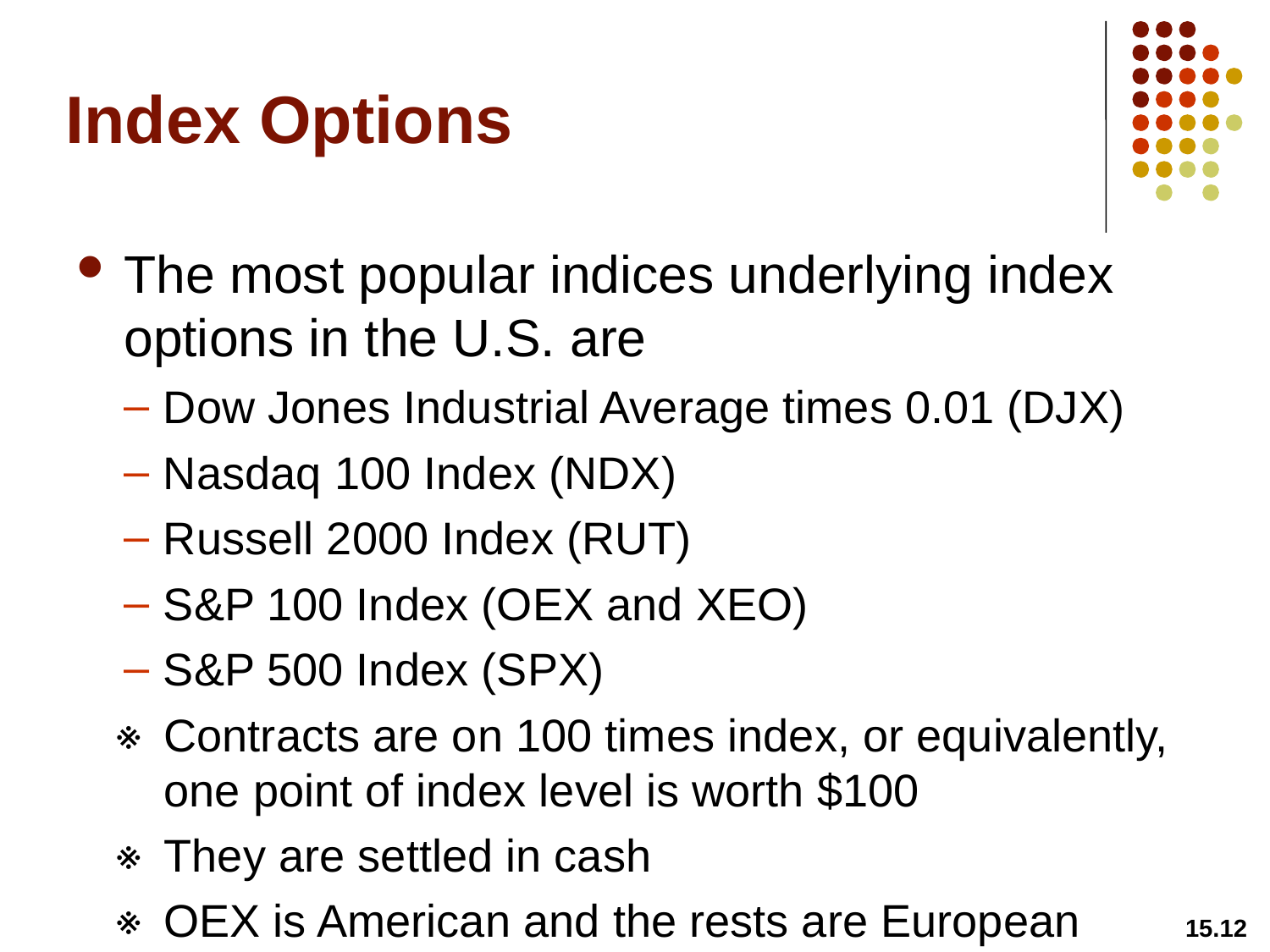

# Index Options
The most popular indices underlying index options in the U.S. are
Dow Jones Industrial Average times 0.01 (DJX)
Nasdaq 100 Index (NDX)
Russell 2000 Index (RUT)
S&P 100 Index (OEX and XEO)
S&P 500 Index (SPX)
Contracts are on 100 times index, or equivalently, one point of index level is worth $100
They are settled in cash
OEX is American and the rests are European
15.12